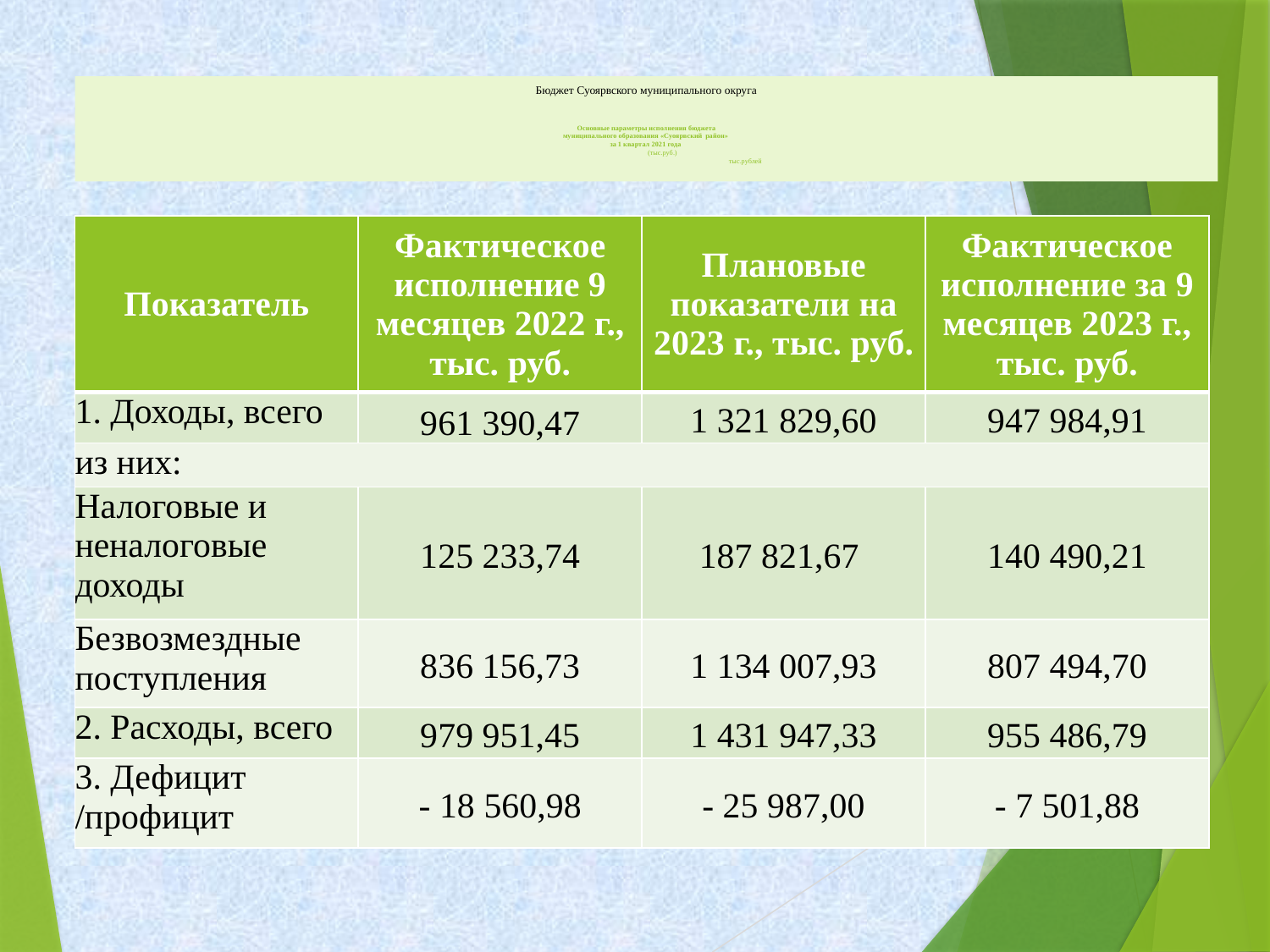

# Бюджет Суоярвского муниципального округа Основные параметры исполнения бюджета муниципального образования «Суоярвский  район» за 1 квартал 2021 года (тыс.руб.) тыс.рублей
| Показатель | Фактическое исполнение 9 месяцев 2022 г., тыс. руб. | Плановые показатели на 2023 г., тыс. руб. | Фактическое исполнение за 9 месяцев 2023 г., тыс. руб. |
| --- | --- | --- | --- |
| 1. Доходы, всего | 961 390,47 | 1 321 829,60 | 947 984,91 |
| из них: |  |  |  |
| Налоговые и неналоговые доходы | 125 233,74 | 187 821,67 | 140 490,21 |
| Безвозмездные поступления | 836 156,73 | 1 134 007,93 | 807 494,70 |
| 2. Расходы, всего | 979 951,45 | 1 431 947,33 | 955 486,79 |
| 3. Дефицит /профицит | - 18 560,98 | - 25 987,00 | - 7 501,88 |